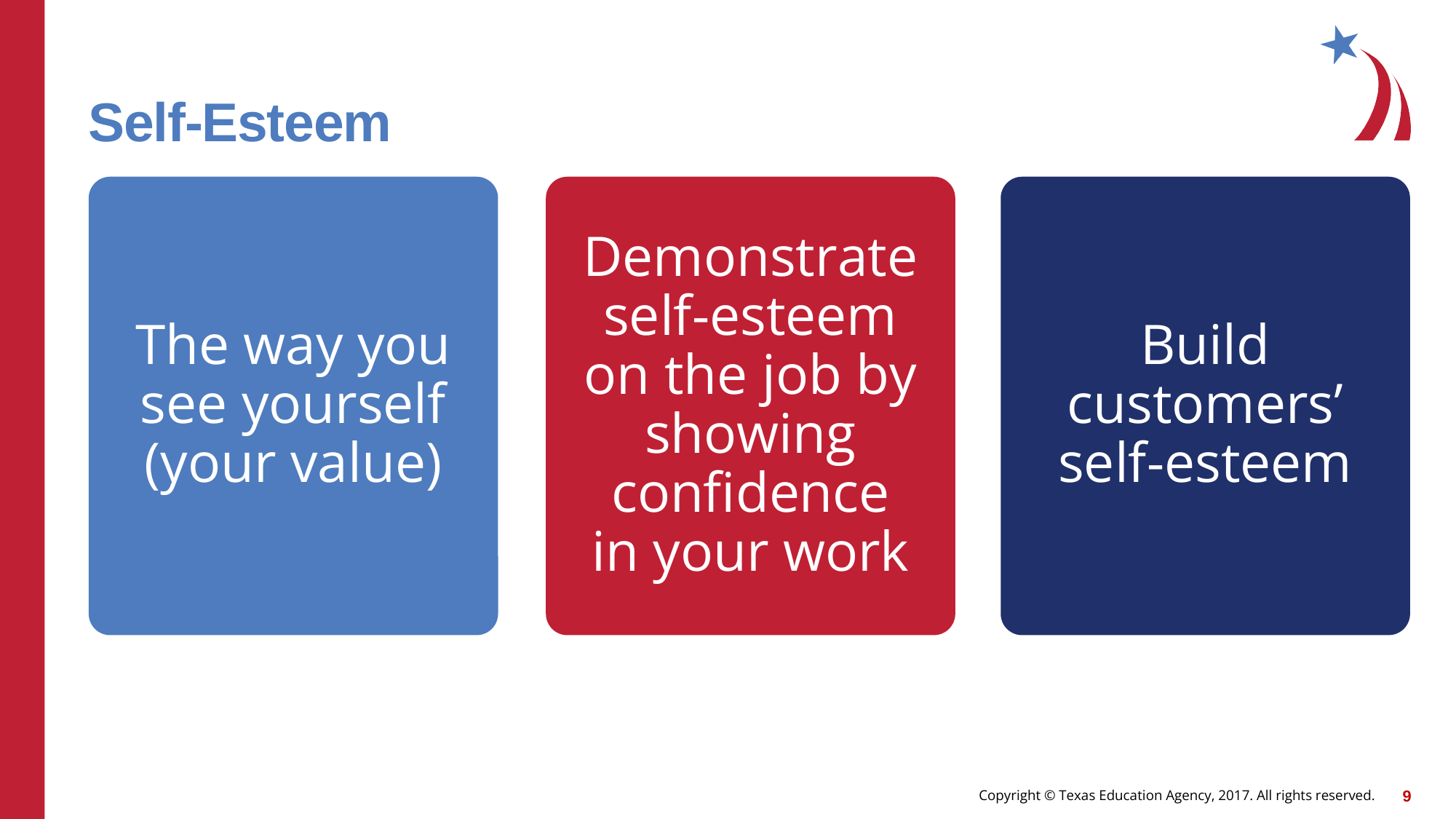

# Self-Esteem
The way you see yourself (your value)
Demonstrate self-esteem on the job by showing confidence in your work
Build customers’ self-esteem